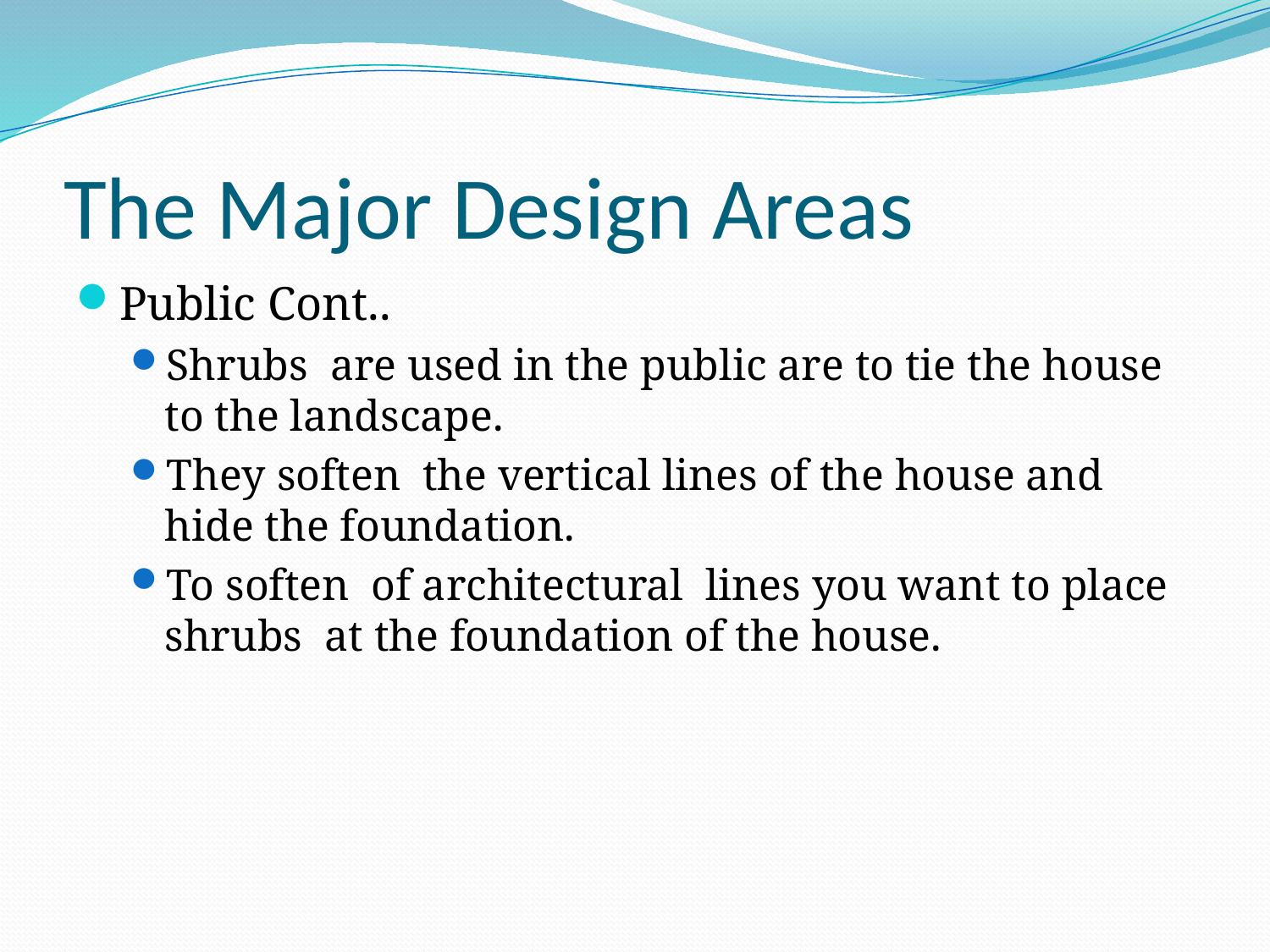

# The Major Design Areas
Public Cont..
Shrubs  are used in the public are to tie the house to the landscape.
They soften  the vertical lines of the house and hide the foundation.
To soften  of architectural  lines you want to place shrubs  at the foundation of the house.